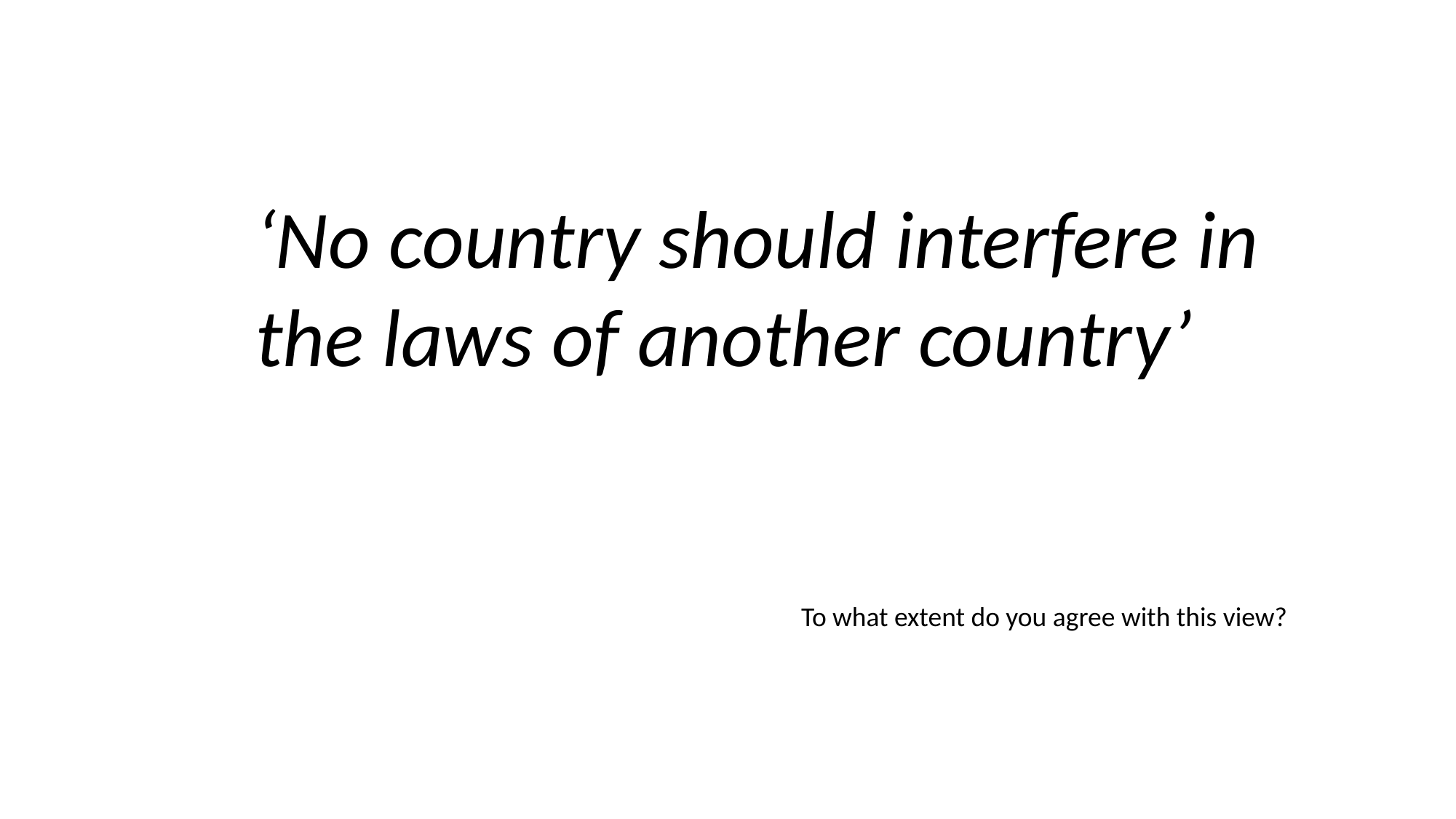

‘No country should interfere in the laws of another country’
To what extent do you agree with this view?